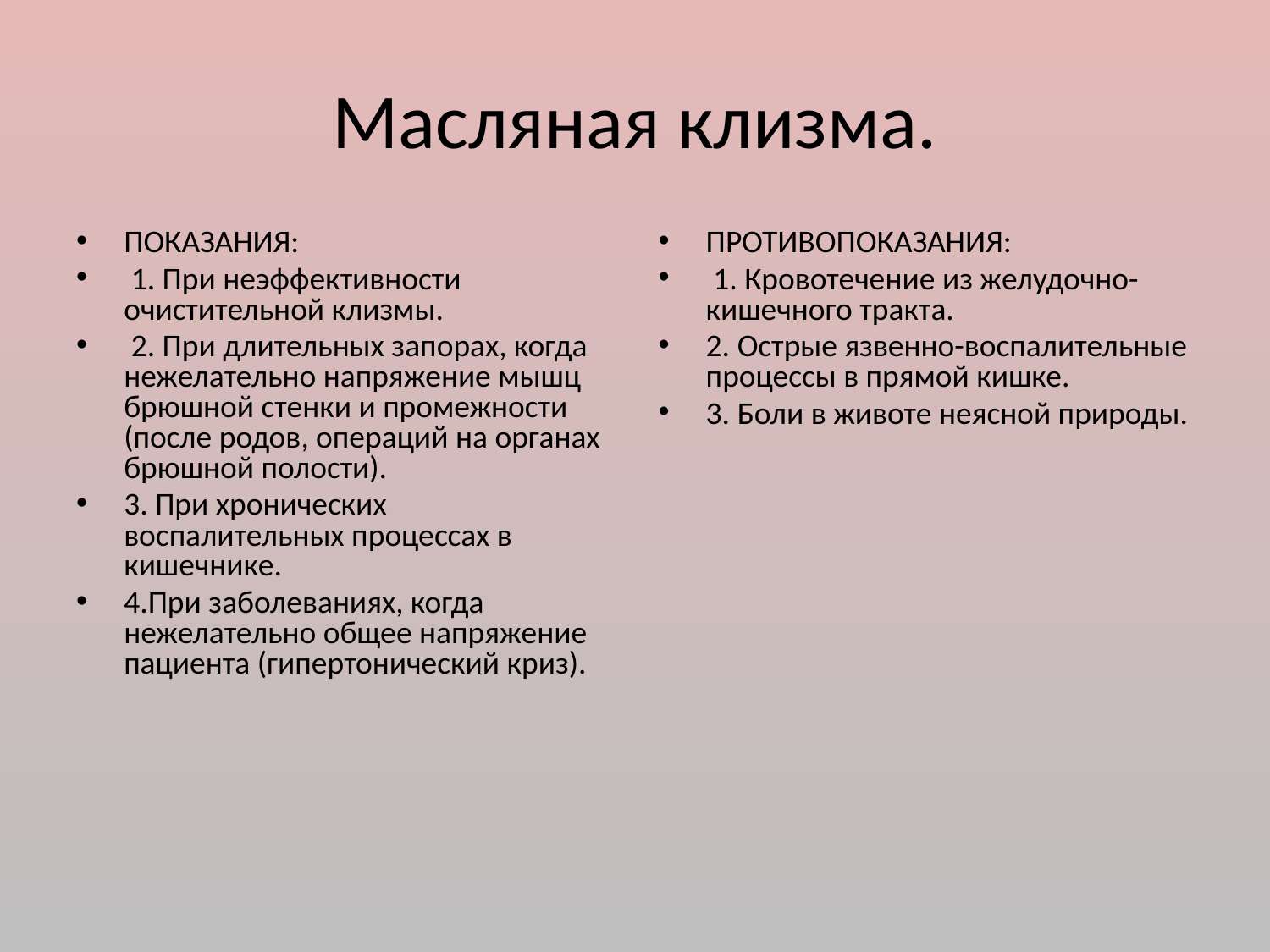

# Масляная клизма.
ПОКАЗАНИЯ:
 1. При неэффективности очистительной клизмы.
 2. При длительных запорах, когда нежелательно напряжение мышц брюшной стенки и промежности (после родов, операций на органах брюшной полости).
3. При хронических воспалительных процессах в кишечнике.
4.При заболеваниях, когда нежелательно общее напряжение пациента (гипертонический криз).
ПРОТИВОПОКАЗАНИЯ:
 1. Кровотечение из желудочно-кишечного тракта.
2. Острые язвенно-воспалительные процессы в прямой кишке.
3. Боли в животе неясной природы.